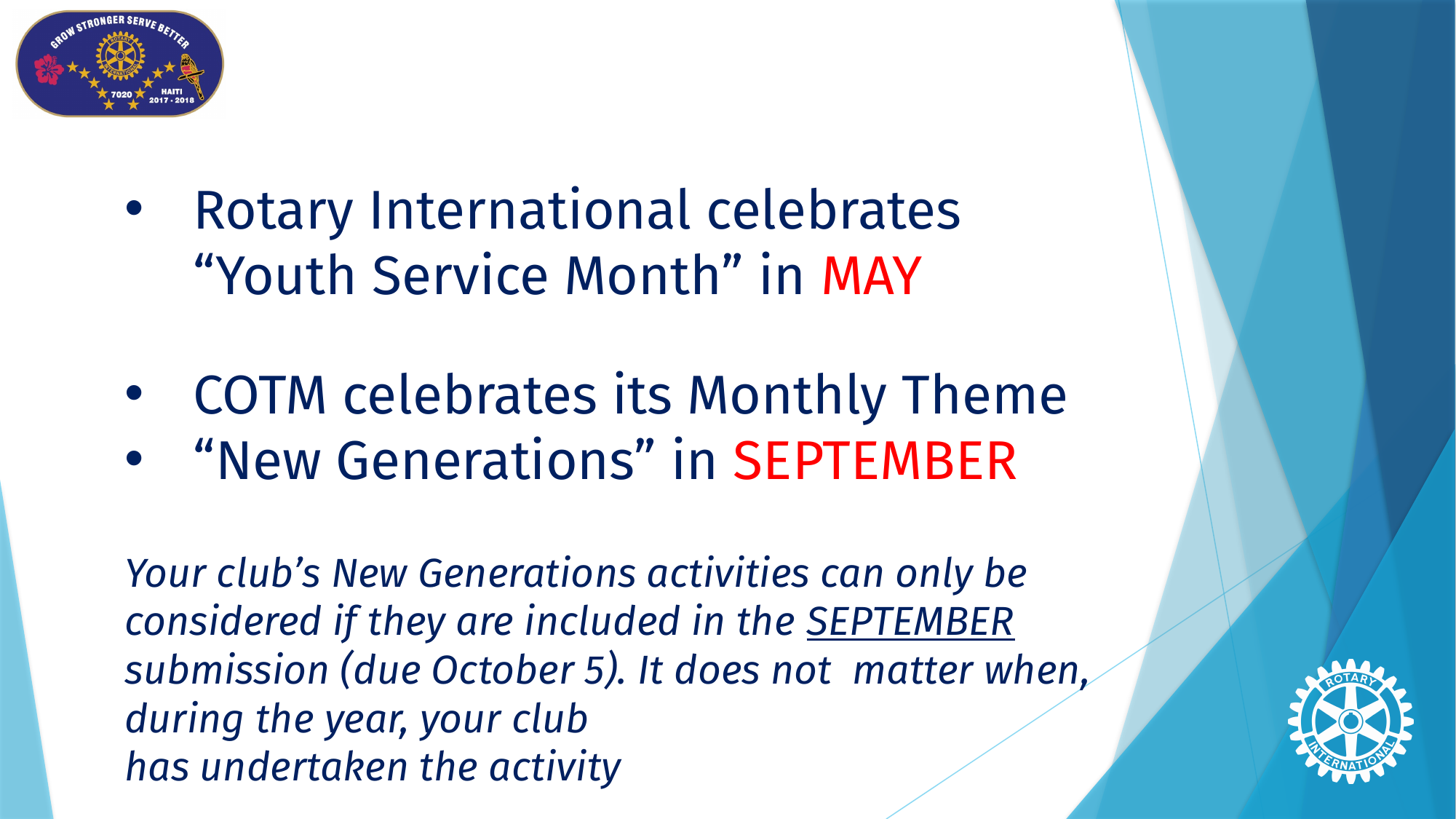

Rotary International celebrates “Youth Service Month” in MAY

COTM celebrates its Monthly Theme
“New Generations” in SEPTEMBER

Your club’s New Generations activities can only be considered if they are included in the SEPTEMBER submission (due October 5). It does not  matter when, during the year, your club
has undertaken the activity